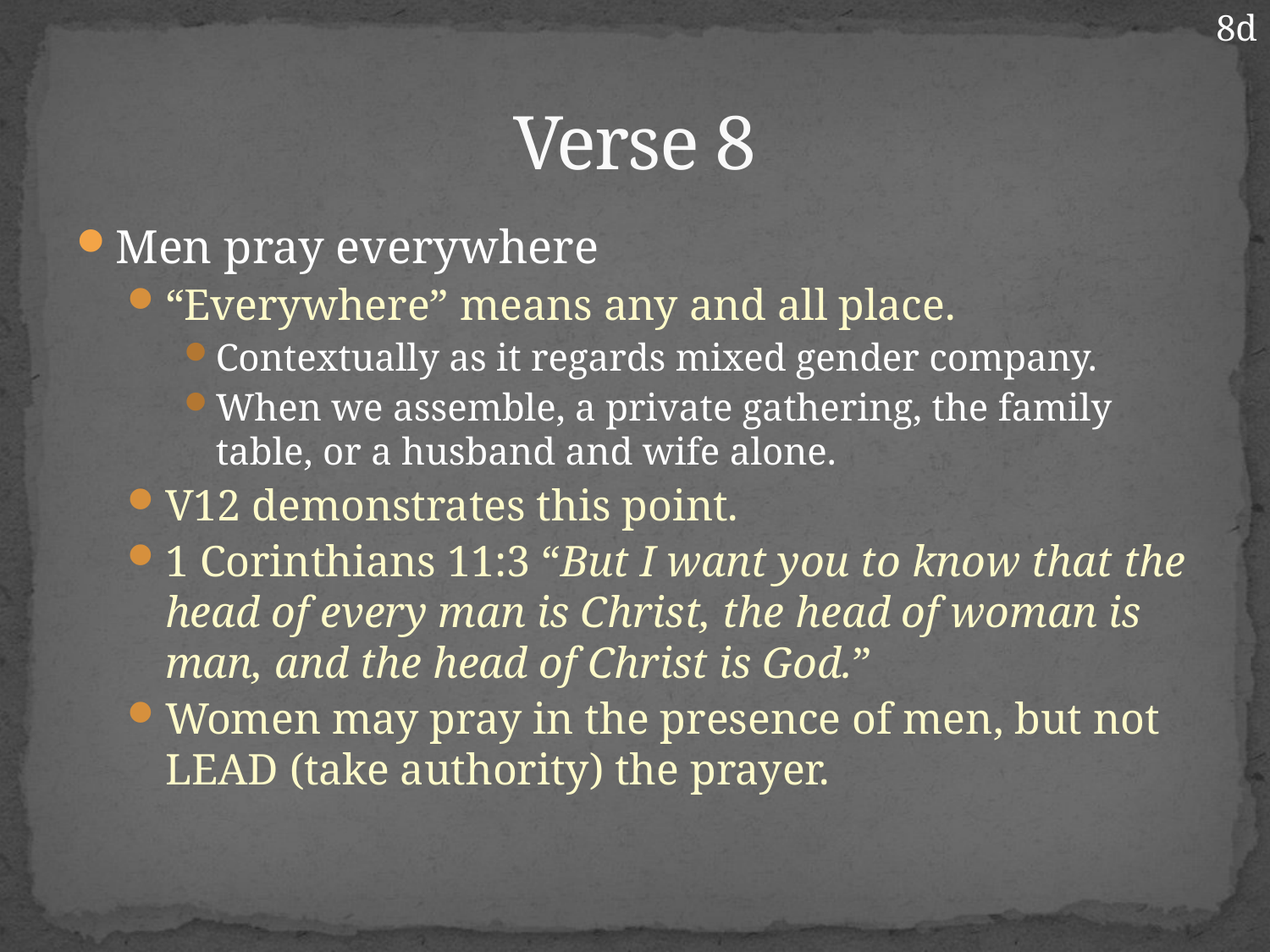

8d
# Verse 8
Men pray everywhere
“Everywhere” means any and all place.
Contextually as it regards mixed gender company.
When we assemble, a private gathering, the family table, or a husband and wife alone.
V12 demonstrates this point.
1 Corinthians 11:3 “But I want you to know that the head of every man is Christ, the head of woman is man, and the head of Christ is God.”
Women may pray in the presence of men, but not LEAD (take authority) the prayer.